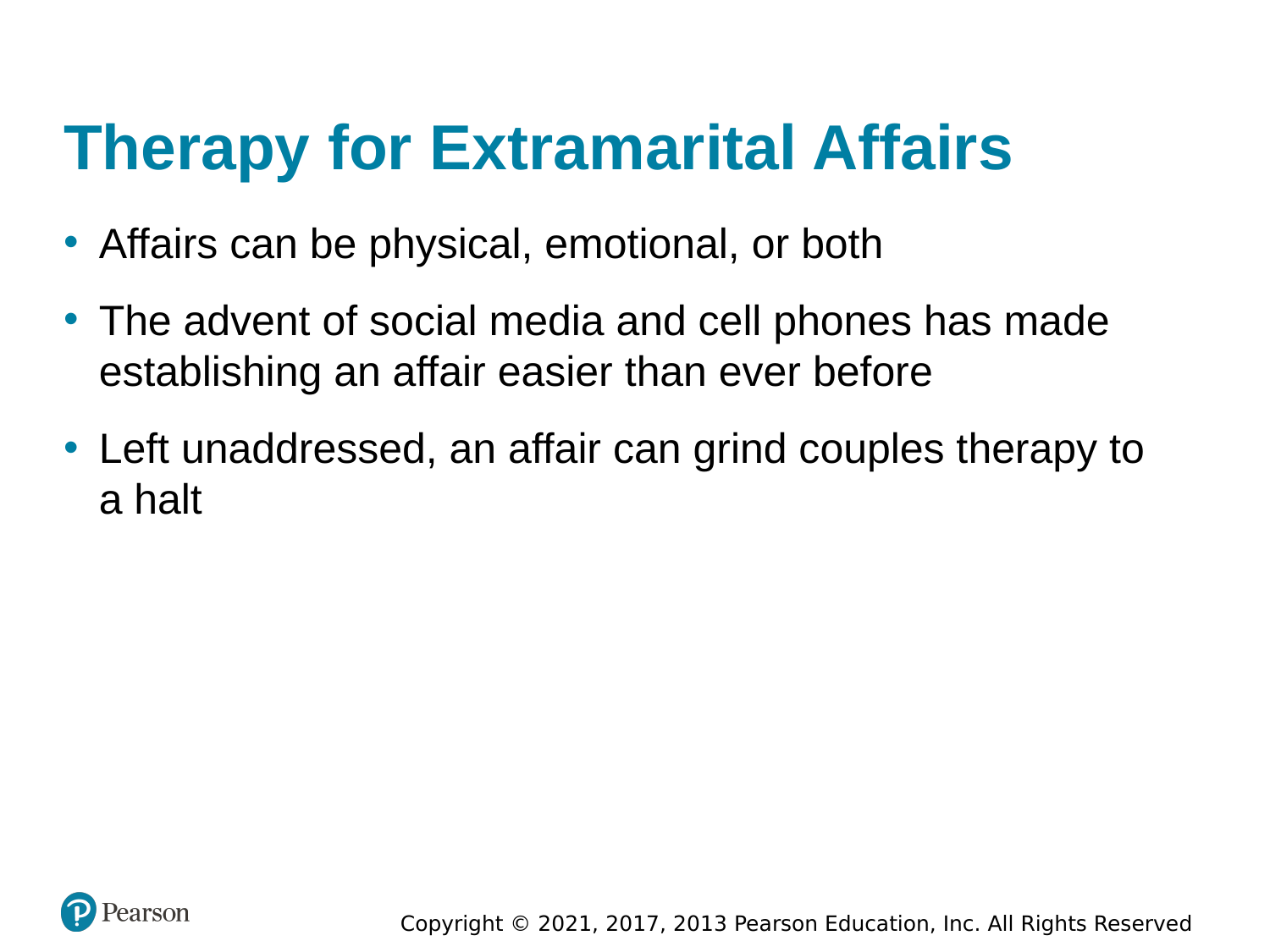

# Therapy for Extramarital Affairs
Affairs can be physical, emotional, or both
The advent of social media and cell phones has made establishing an affair easier than ever before
Left unaddressed, an affair can grind couples therapy to a halt